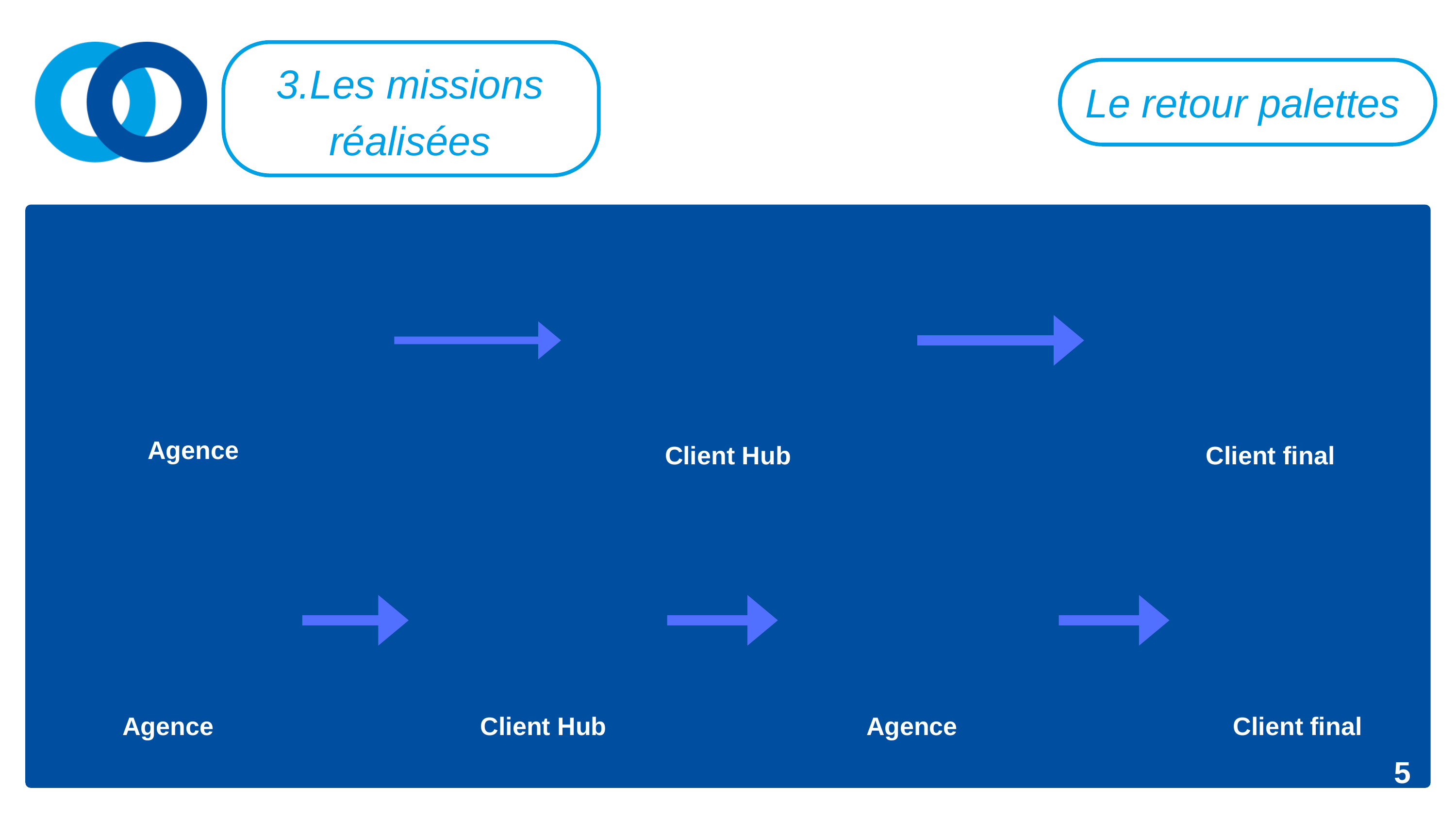

3.Les missions réalisées

Le retour palettes

Agence
Client Hub
Client final

Agence
Client Hub
Agence
Client final

5